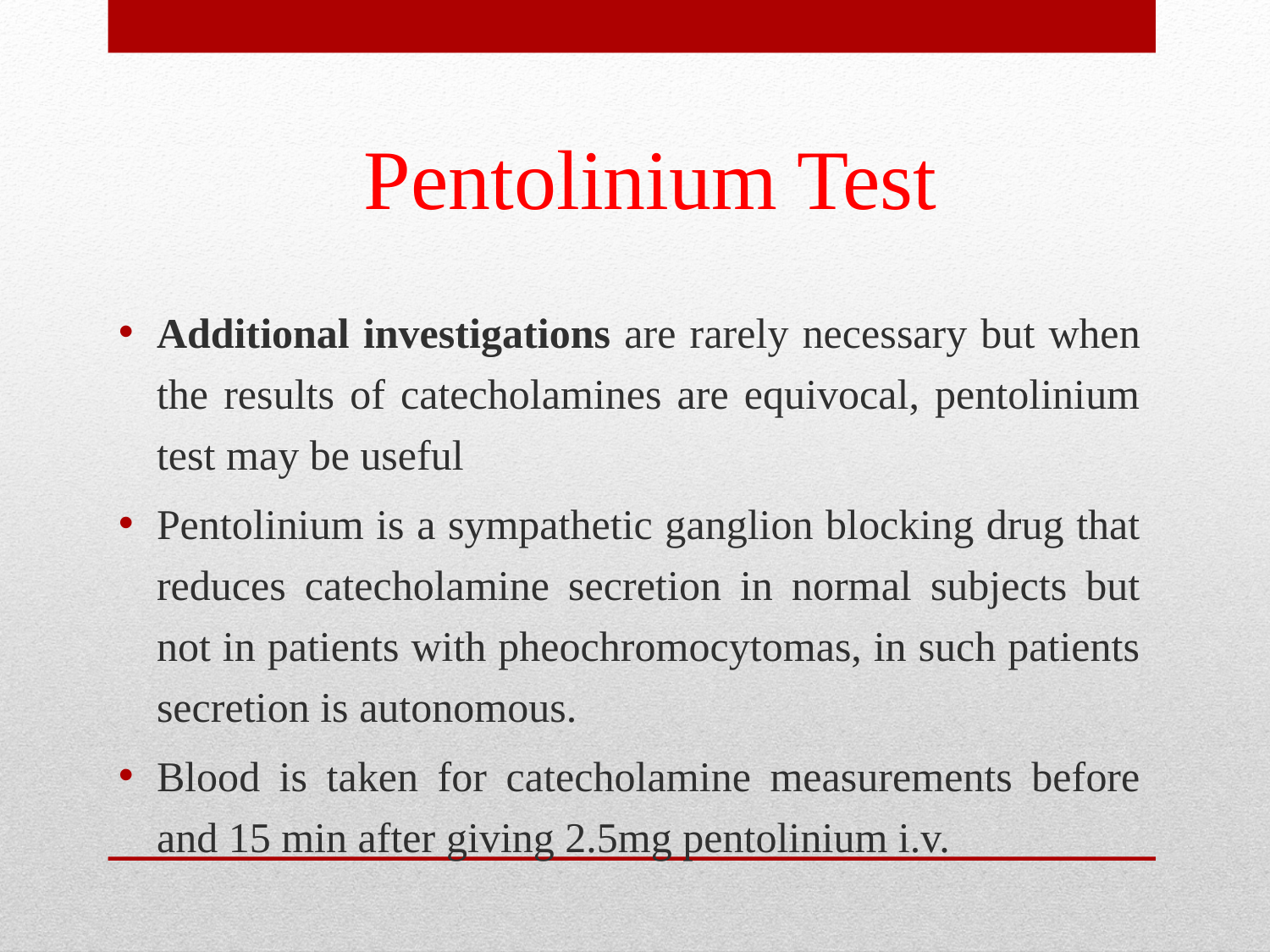

# Pentolinium Test
Additional investigations are rarely necessary but when the results of catecholamines are equivocal, pentolinium test may be useful
Pentolinium is a sympathetic ganglion blocking drug that reduces catecholamine secretion in normal subjects but not in patients with pheochromocytomas, in such patients secretion is autonomous.
Blood is taken for catecholamine measurements before and 15 min after giving 2.5mg pentolinium i.v.